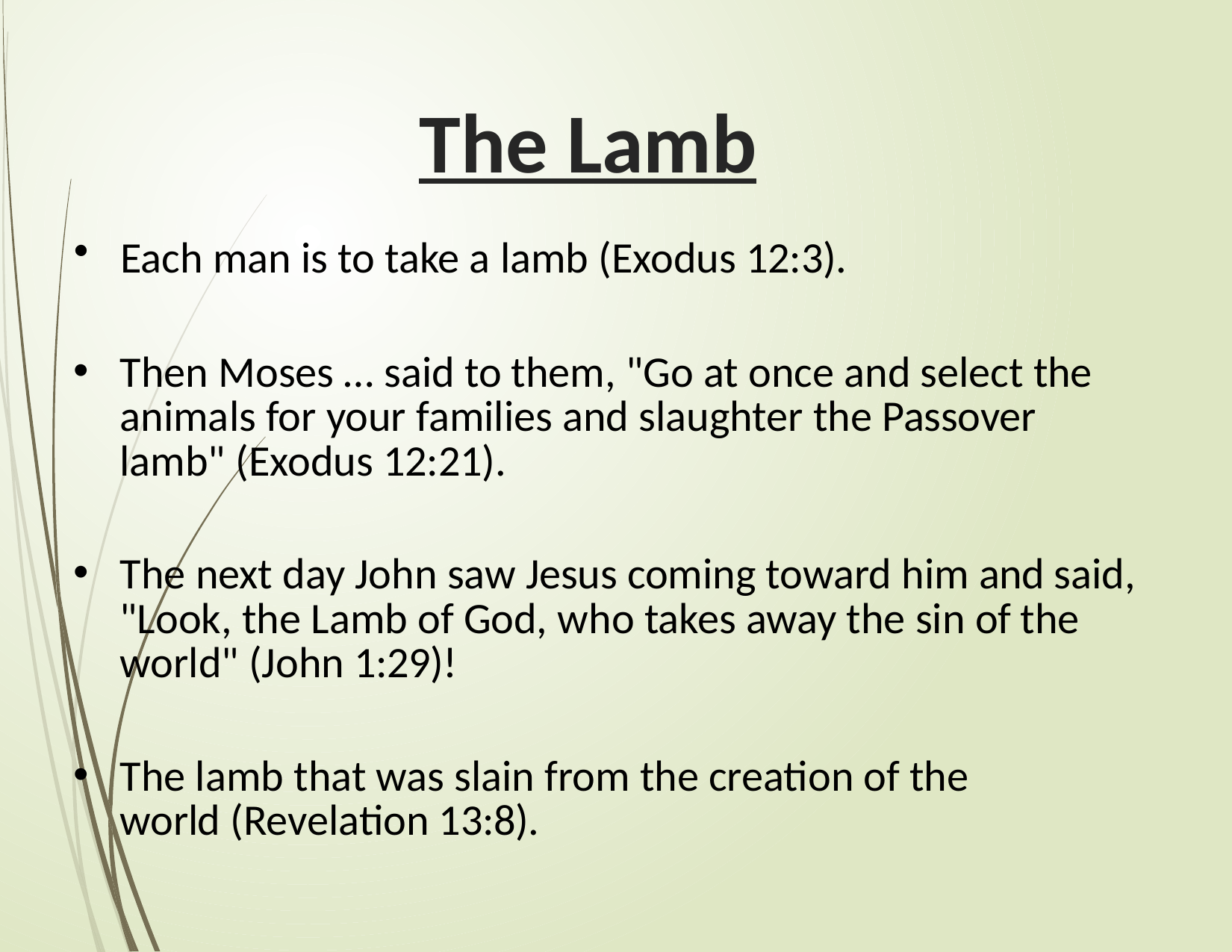

# The Lamb
Each man is to take a lamb (Exodus 12:3).

Then Moses … said to them, "Go at once and select the animals for your families and slaughter the Passover lamb" (Exodus 12:21).

The next day John saw Jesus coming toward him and said, "Look, the Lamb of God, who takes away the sin of the world" (John 1:29)!

The lamb that was slain from the creation of the world (Revelation 13:8).